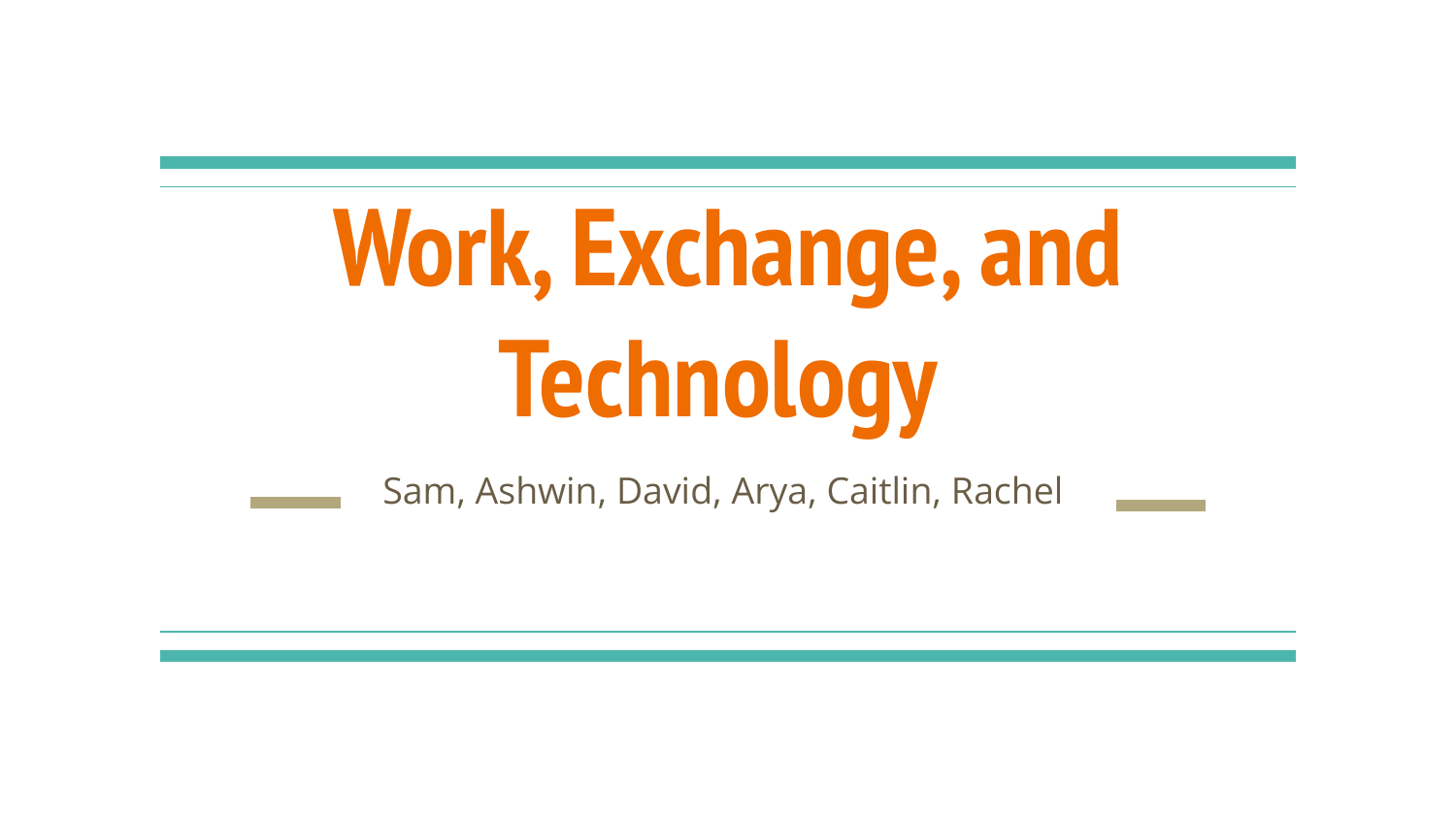

# Work, Exchange, and Technology
Sam, Ashwin, David, Arya, Caitlin, Rachel